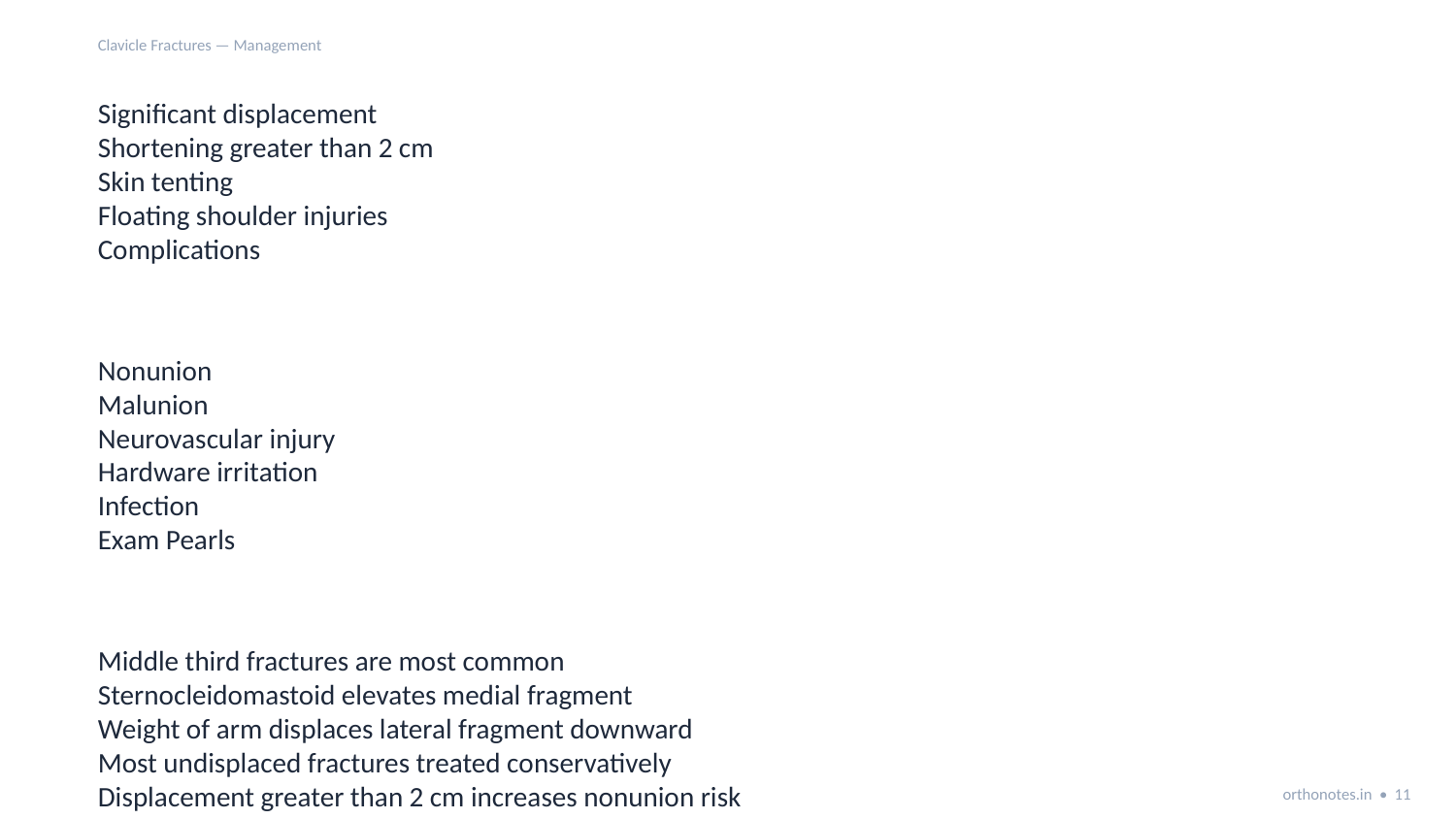

Clavicle Fractures — Management
Significant displacement
Shortening greater than 2 cm
Skin tenting
Floating shoulder injuries
Complications
Nonunion
Malunion
Neurovascular injury
Hardware irritation
Infection
Exam Pearls
Middle third fractures are most common
Sternocleidomastoid elevates medial fragment
Weight of arm displaces lateral fragment downward
Most undisplaced fractures treated conservatively
Displacement greater than 2 cm increases nonunion risk
orthonotes.in  •  11